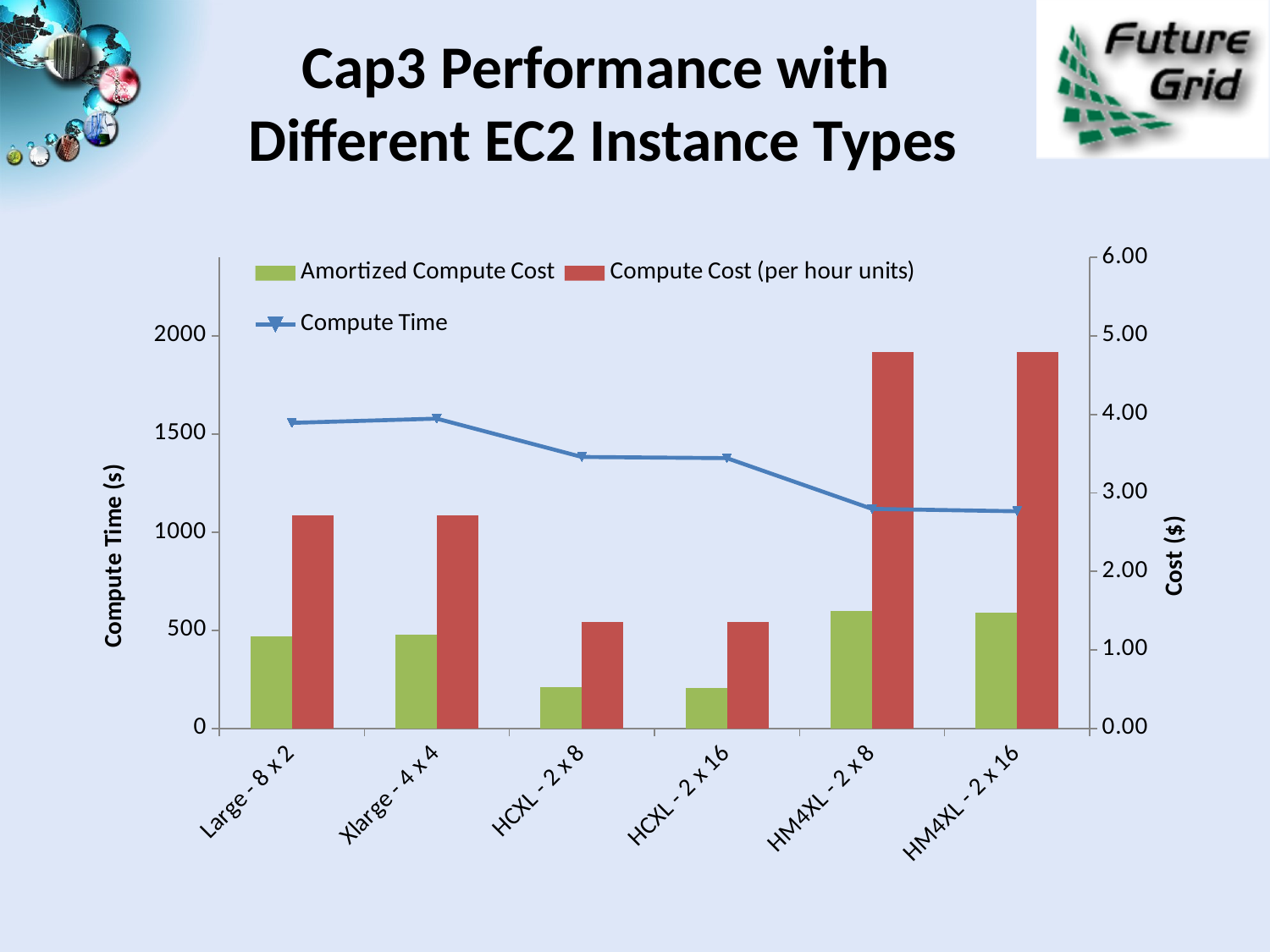

# Cap3 Performance with Different EC2 Instance Types

### Chart

| Category | Amortized Compute Cost | Compute Cost (per hour units) | Compute Time |
|---|---|---|---|
| Large - 8 x 2 | 1.1763100888888984 | 2.72 | 1556.8809999999999 |
| Xlarge - 4 x 4 | 1.1926943111111112 | 2.72 | 1578.566 |
| HCXL - 2 x 8 | 0.5226164555555557 | 1.36 | 1383.3965 |
| HCXL - 2 x 16 | 0.5203208888888889 | 1.36 | 1377.32 |
| HM4XL - 2 x 8 | 1.4915826666666665 | 4.8 | 1118.687 |
| HM4XL - 2 x 16 | 1.4753693333333318 | 4.8 | 1106.527 |